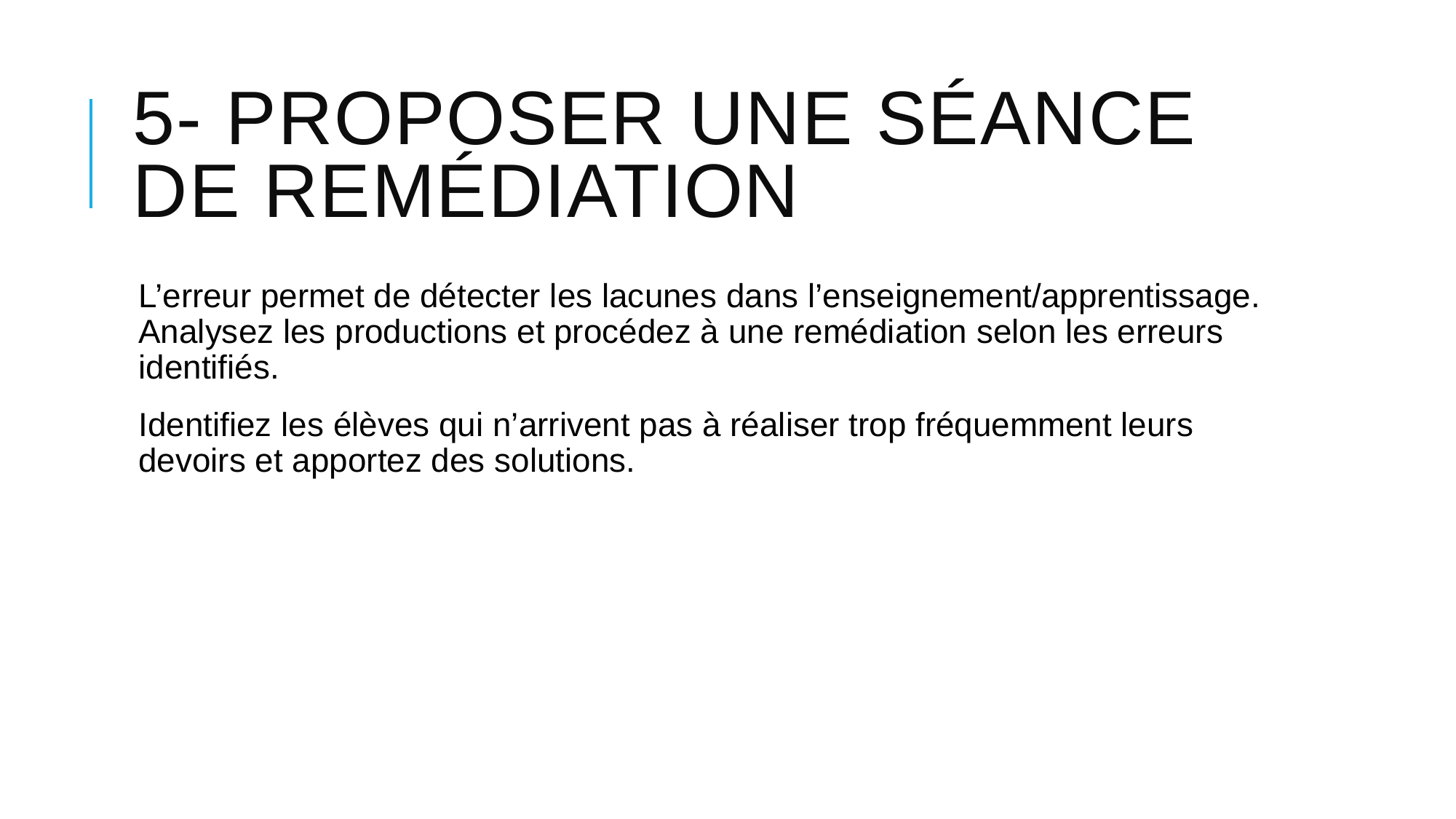

# 5- Proposer une séance de remédiation
L’erreur permet de détecter les lacunes dans l’enseignement/apprentissage. Analysez les productions et procédez à une remédiation selon les erreurs identifiés.
Identifiez les élèves qui n’arrivent pas à réaliser trop fréquemment leurs devoirs et apportez des solutions.